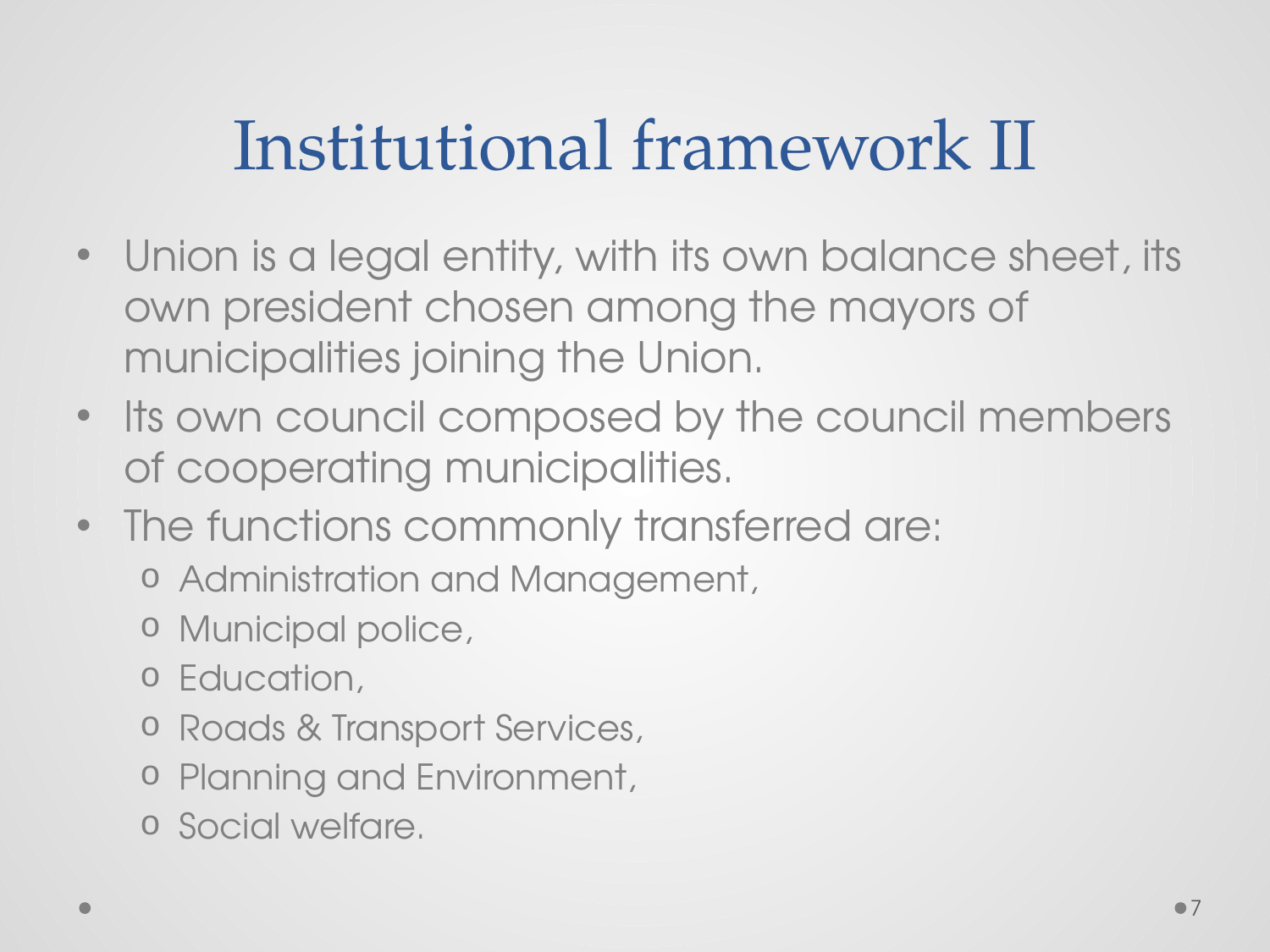

# Institutional framework II
Union is a legal entity, with its own balance sheet, its own president chosen among the mayors of  municipalities joining the Union.
Its own council composed by the council members of cooperating municipalities.
The functions commonly transferred are:
Administration and Management,
Municipal police,
Education,
Roads & Transport Services,
Planning and Environment,
Social welfare.

7